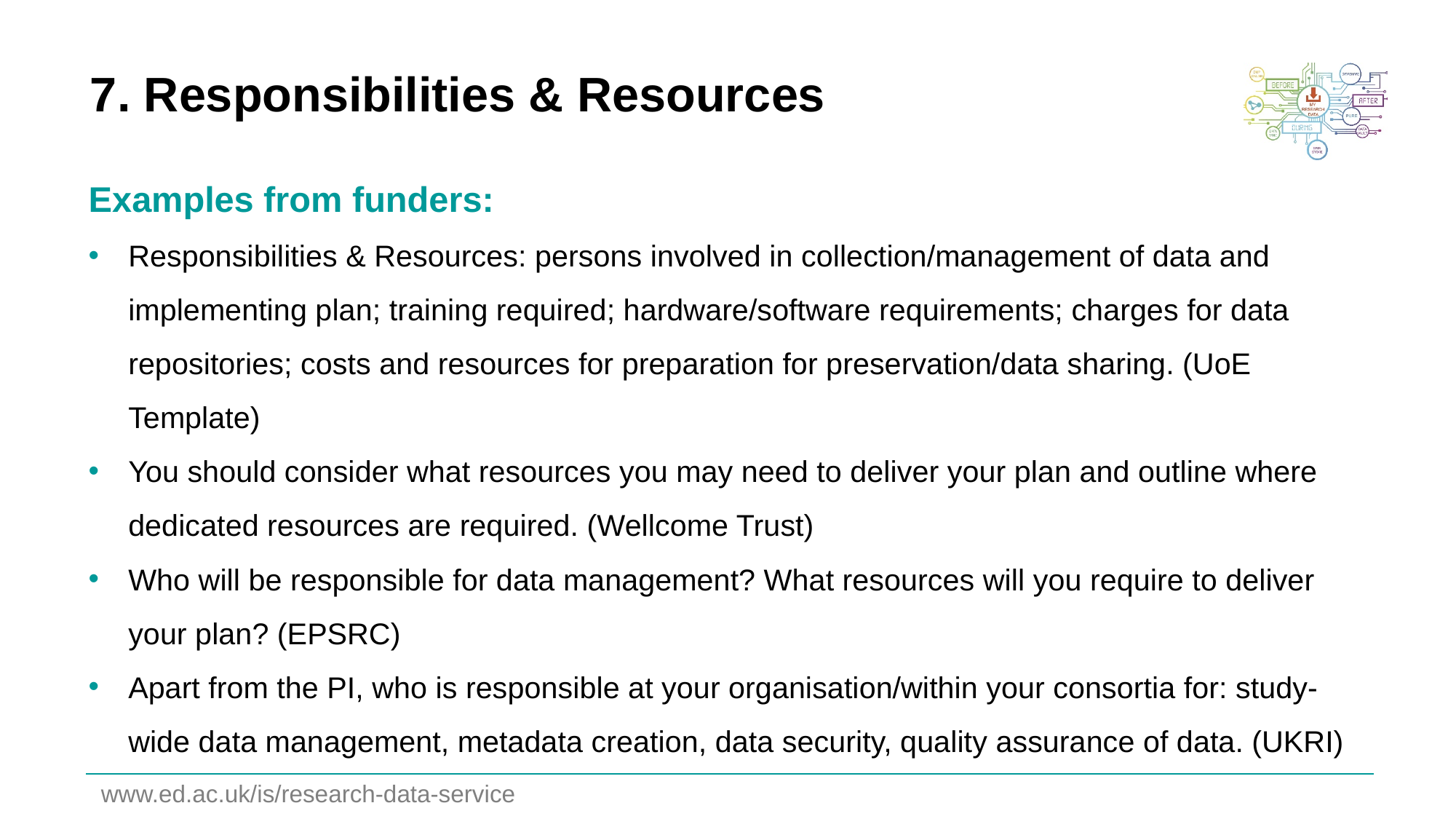

# 7. Responsibilities & Resources
Examples from funders:
Responsibilities & Resources: persons involved in collection/management of data and implementing plan; training required; hardware/software requirements; charges for data repositories; costs and resources for preparation for preservation/data sharing. (UoE Template)
You should consider what resources you may need to deliver your plan and outline where dedicated resources are required. (Wellcome Trust)
Who will be responsible for data management? What resources will you require to deliver your plan? (EPSRC)
Apart from the PI, who is responsible at your organisation/within your consortia for: study-wide data management, metadata creation, data security, quality assurance of data. (UKRI)